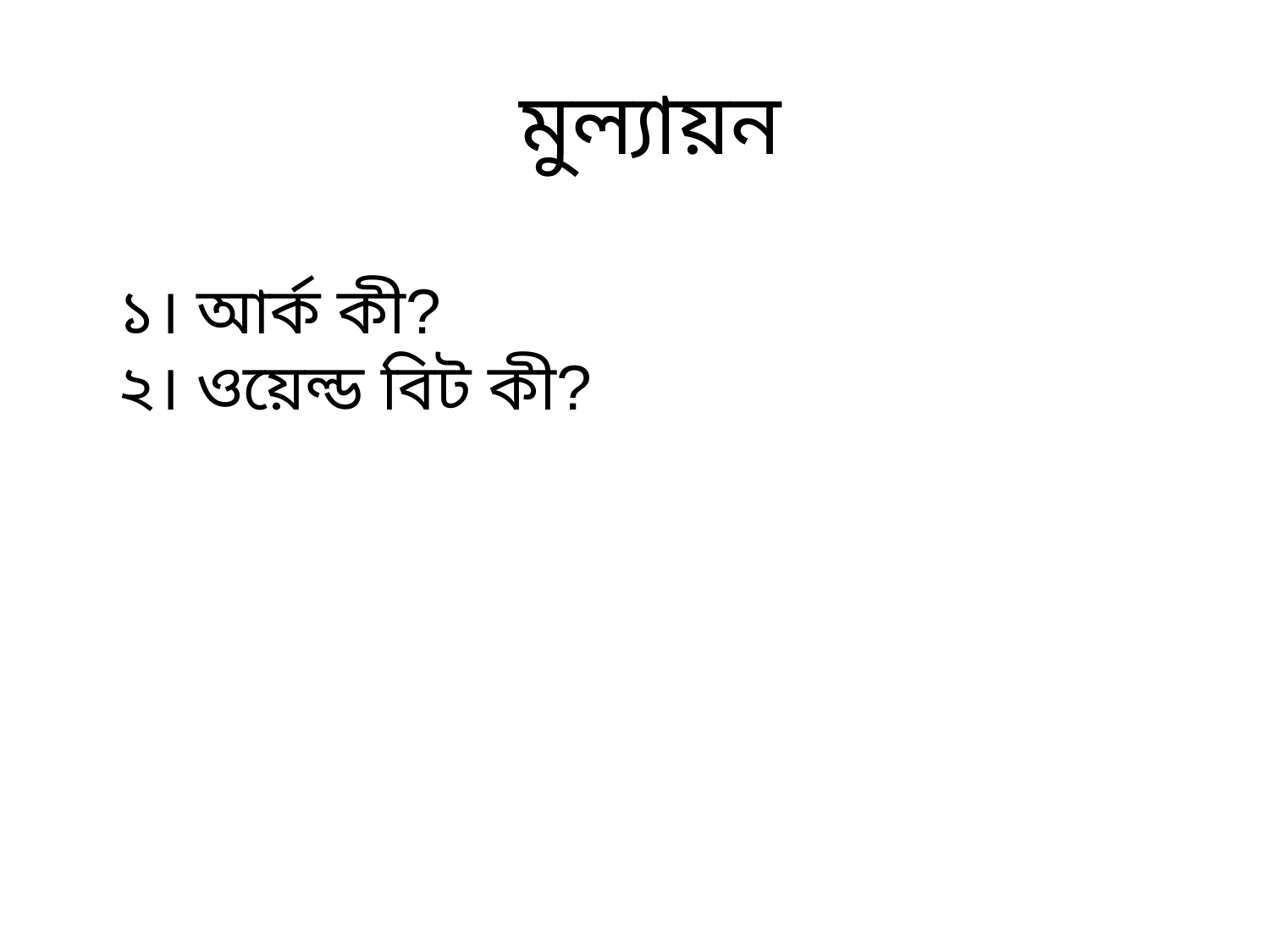

মুল্যায়ন
১। আর্ক কী?
২। ওয়েল্ড বিট কী?